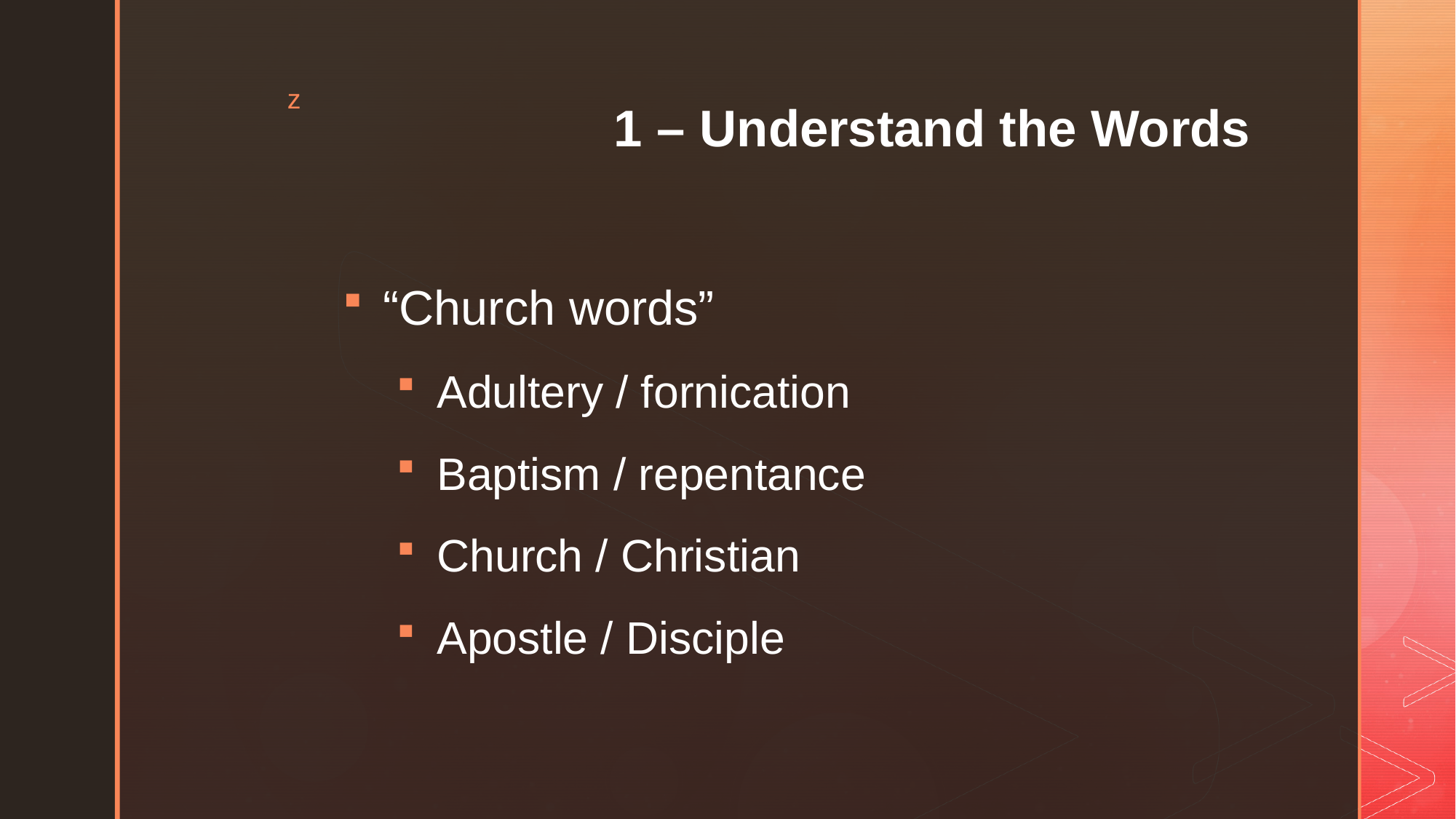

# 1 – Understand the Words
“Church words”
Adultery / fornication
Baptism / repentance
Church / Christian
Apostle / Disciple